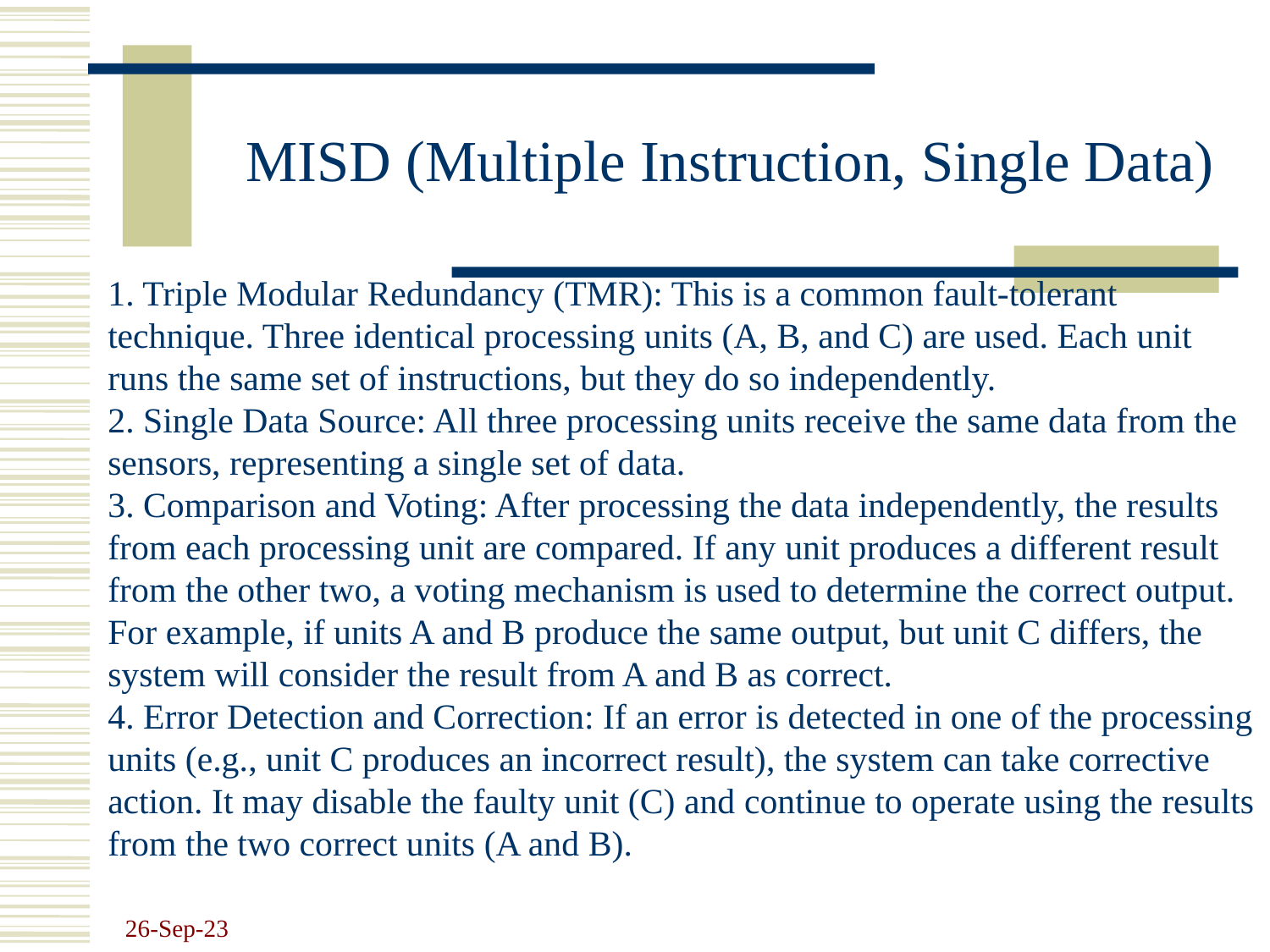

# MISD (Multiple Instruction, Single Data)
1. Triple Modular Redundancy (TMR): This is a common fault-tolerant technique. Three identical processing units (A, B, and C) are used. Each unit runs the same set of instructions, but they do so independently.
2. Single Data Source: All three processing units receive the same data from the sensors, representing a single set of data.
3. Comparison and Voting: After processing the data independently, the results from each processing unit are compared. If any unit produces a different result from the other two, a voting mechanism is used to determine the correct output. For example, if units A and B produce the same output, but unit C differs, the system will consider the result from A and B as correct.
4. Error Detection and Correction: If an error is detected in one of the processing units (e.g., unit C produces an incorrect result), the system can take corrective action. It may disable the faulty unit (C) and continue to operate using the results from the two correct units (A and B).
26-Sep-23